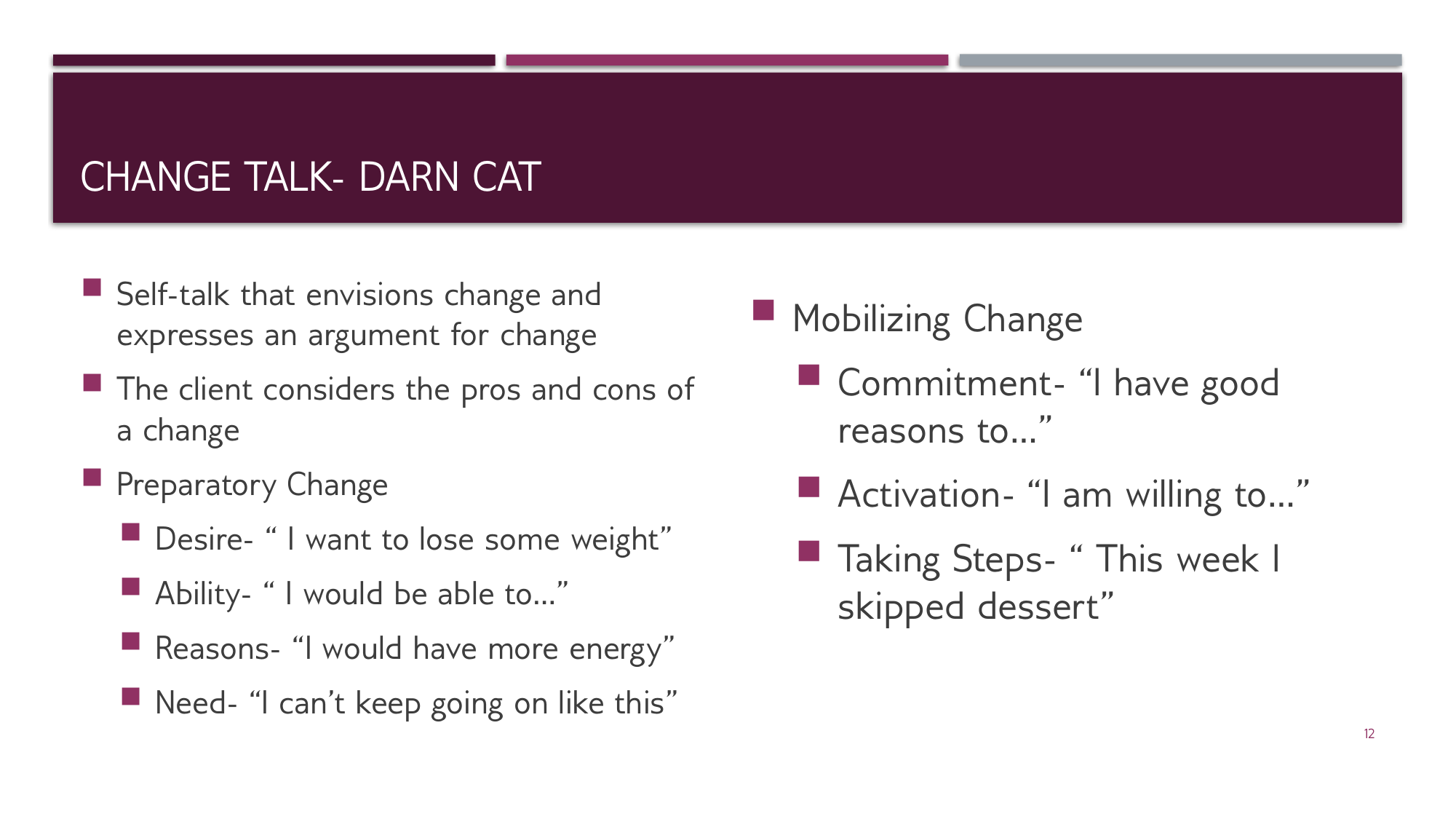

# Change Talk- DARN CAT
Self-talk that envisions change and expresses an argument for change
The client considers the pros and cons of a change
Preparatory Change
Desire- “ I want to lose some weight”
Ability- “ I would be able to…”
Reasons- “I would have more energy”
Need- “I can’t keep going on like this”

Mobilizing Change
Commitment- “I have good reasons to…”
Activation- “I am willing to…”
Taking Steps- “ This week I skipped dessert”

12